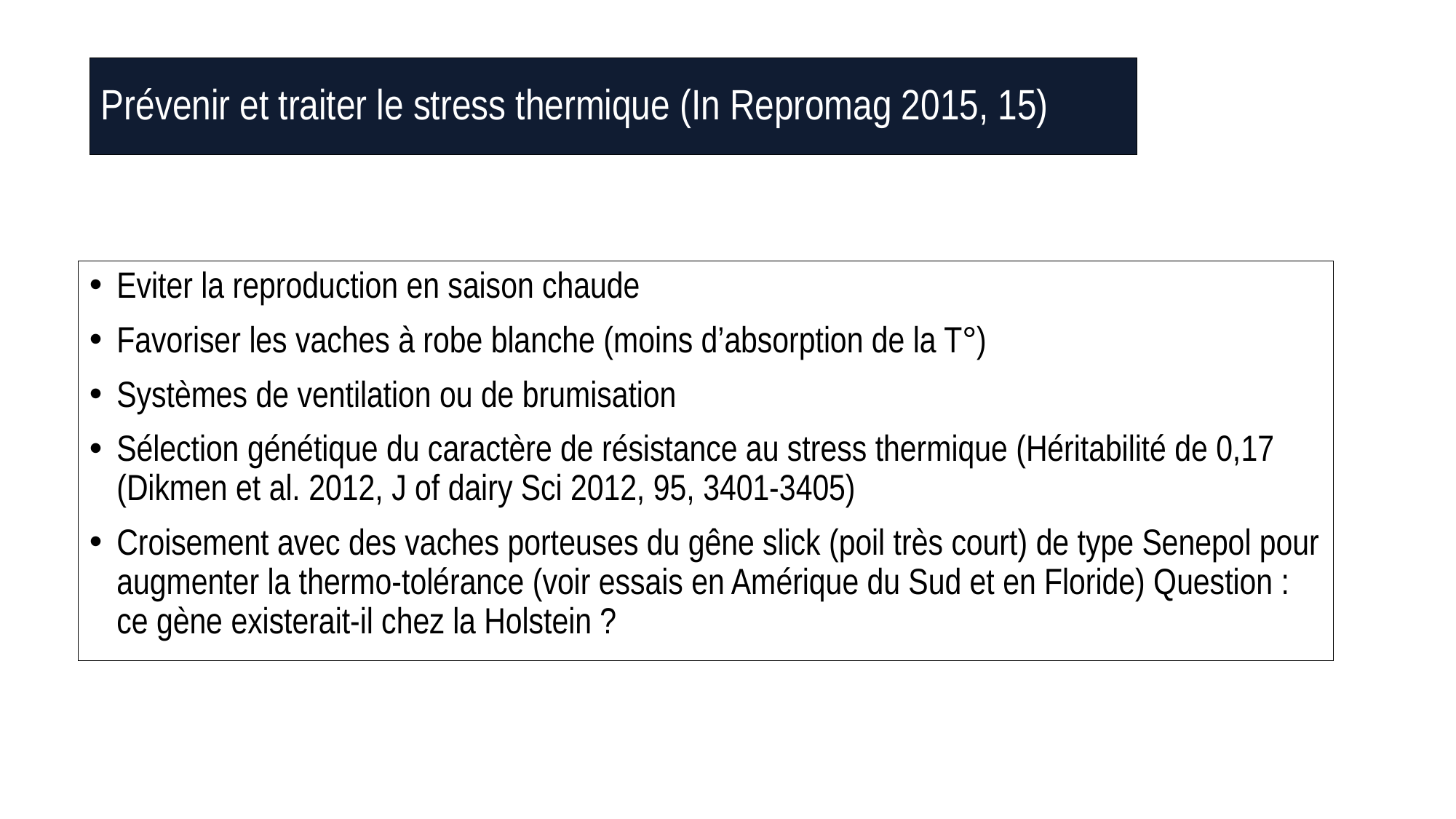

# Prévenir et traiter le stress thermique (In Repromag 2015, 15)
Eviter la reproduction en saison chaude
Favoriser les vaches à robe blanche (moins d’absorption de la T°)
Systèmes de ventilation ou de brumisation
Sélection génétique du caractère de résistance au stress thermique (Héritabilité de 0,17 (Dikmen et al. 2012, J of dairy Sci 2012, 95, 3401-3405)
Croisement avec des vaches porteuses du gêne slick (poil très court) de type Senepol pour augmenter la thermo-tolérance (voir essais en Amérique du Sud et en Floride) Question : ce gène existerait-il chez la Holstein ?